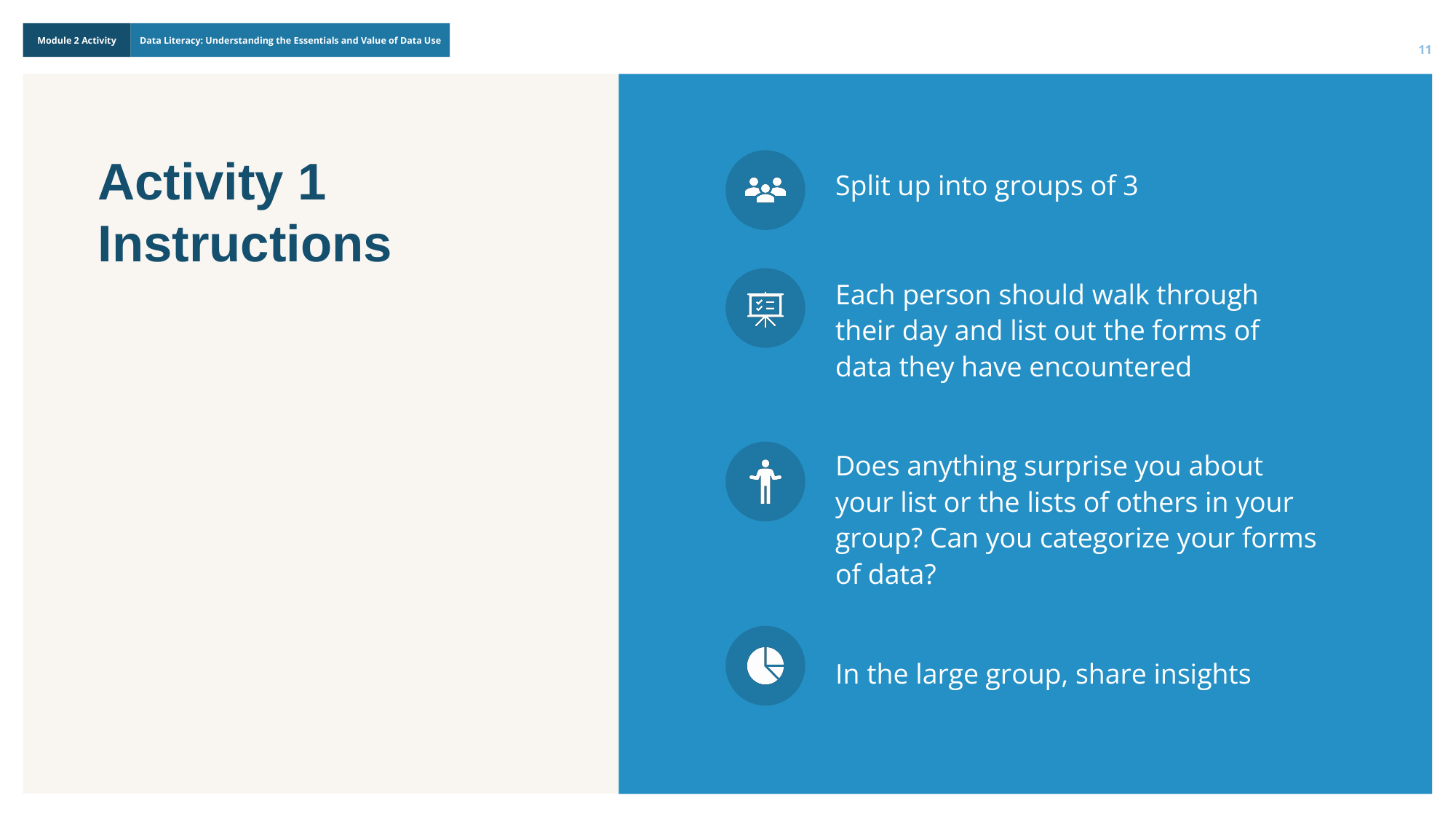

11
Activity 1 Instructions

Split up into groups of 3
Each person should walk through their day and list out the forms of data they have encountered
Does anything surprise you about your list or the lists of others in your group? Can you categorize your forms of data?
In the large group, share insights